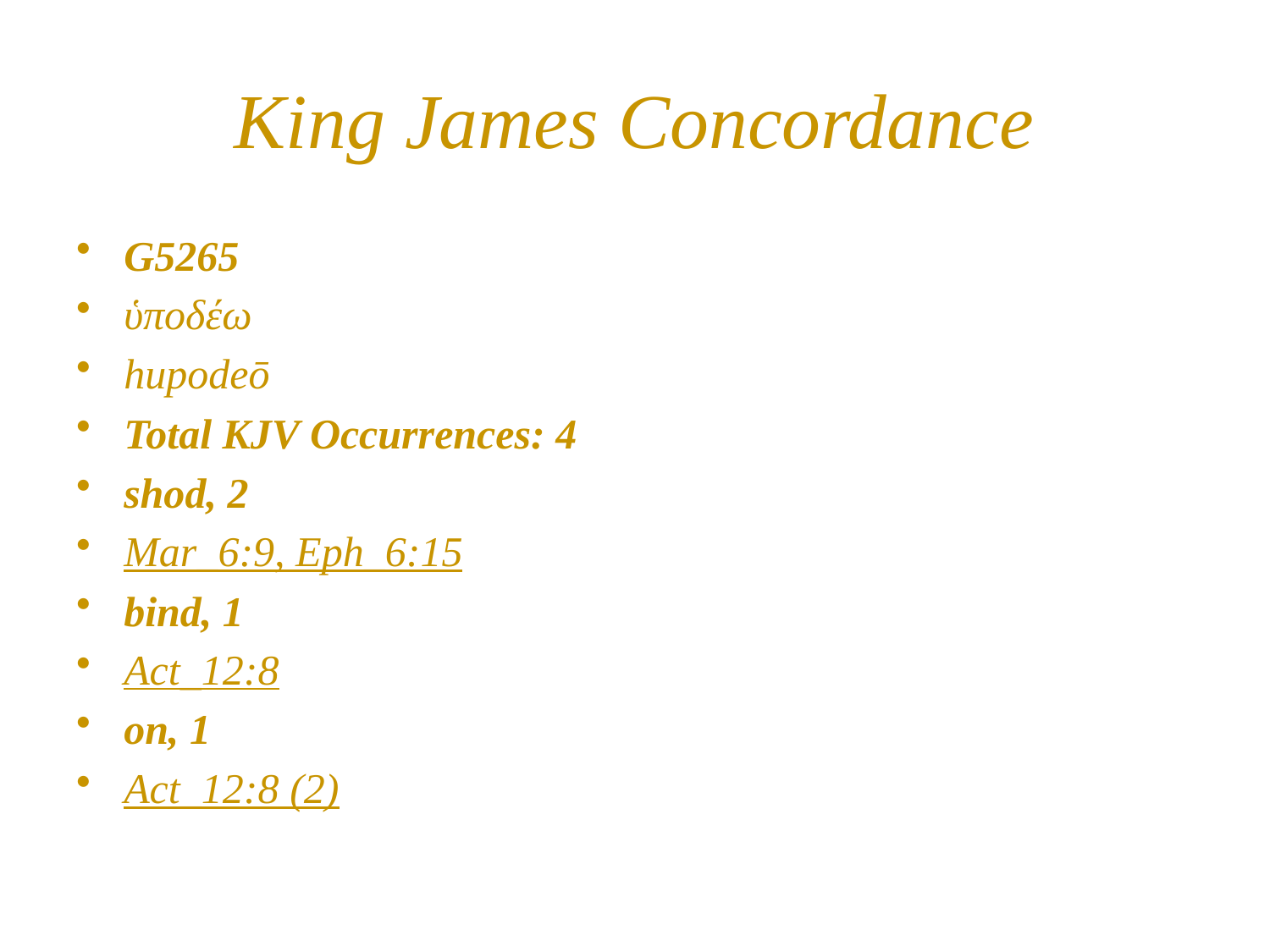

# King James Concordance
G5265
ὑποδέω
hupodeō
Total KJV Occurrences: 4
shod, 2
Mar_6:9, Eph_6:15
bind, 1
Act_12:8
on, 1
Act_12:8 (2)